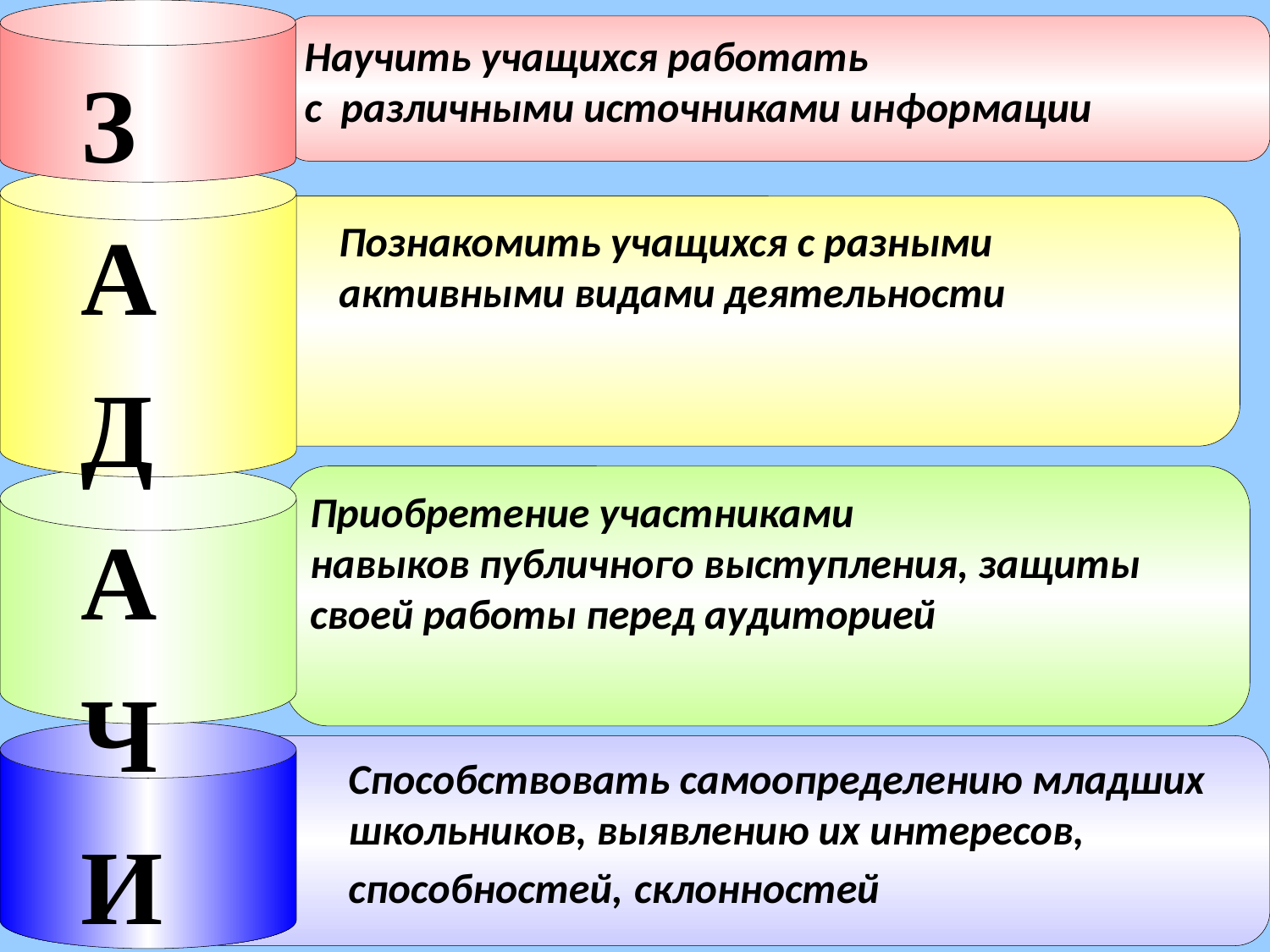

Научить учащихся работать
с  различными источниками информации

З
А
Д
А
Ч
И

Познакомить учащихся с разными
активными видами деятельности

Приобретение участниками
навыков публичного выступления, защиты своей работы перед аудиторией

Способствовать самоопределению младших школьников, выявлению их интересов, способностей, склонностей